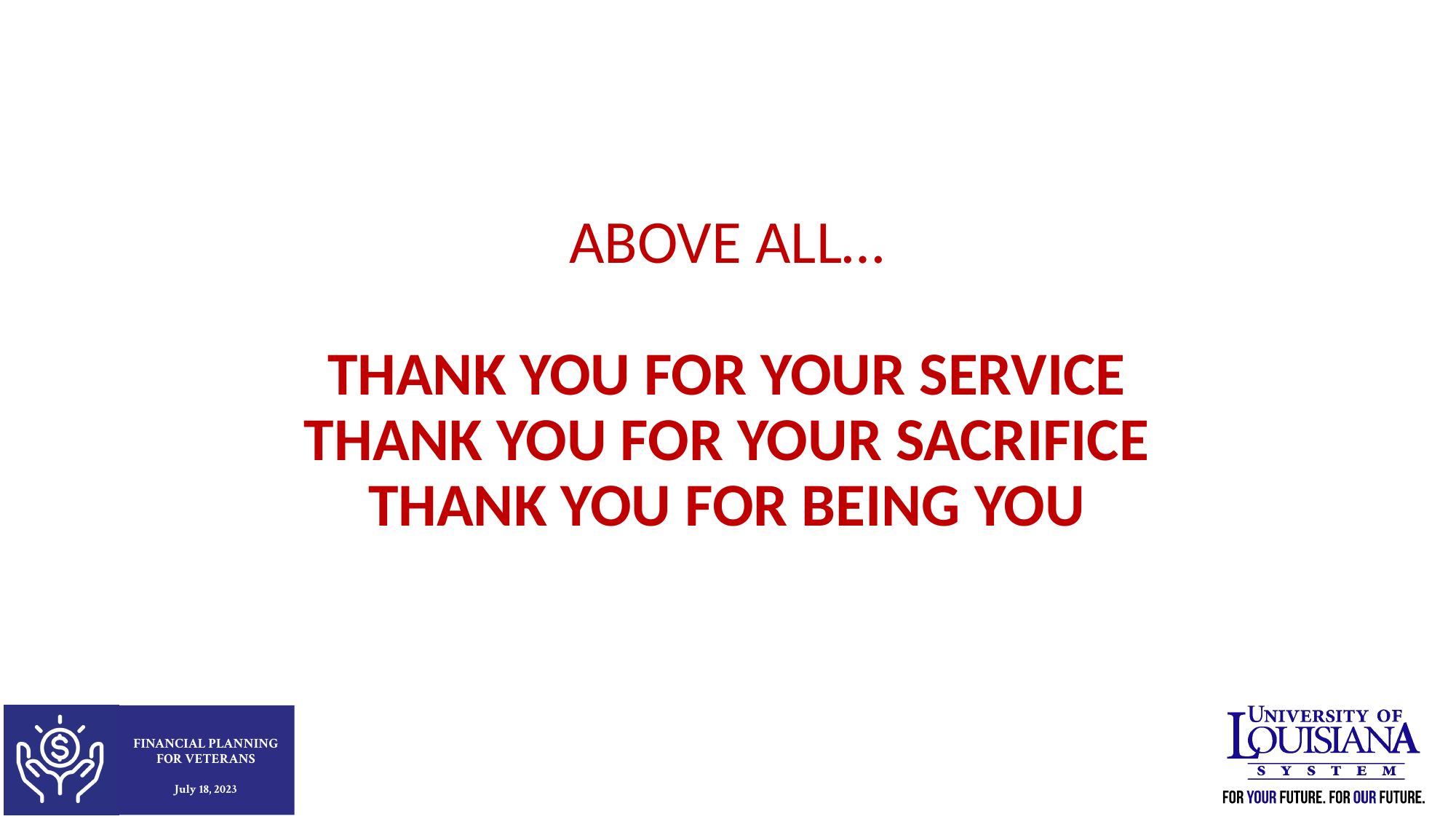

# ABOVE ALL… THANK YOU FOR YOUR SERVICE THANK YOU FOR YOUR SACRIFICE THANK YOU FOR BEING YOU